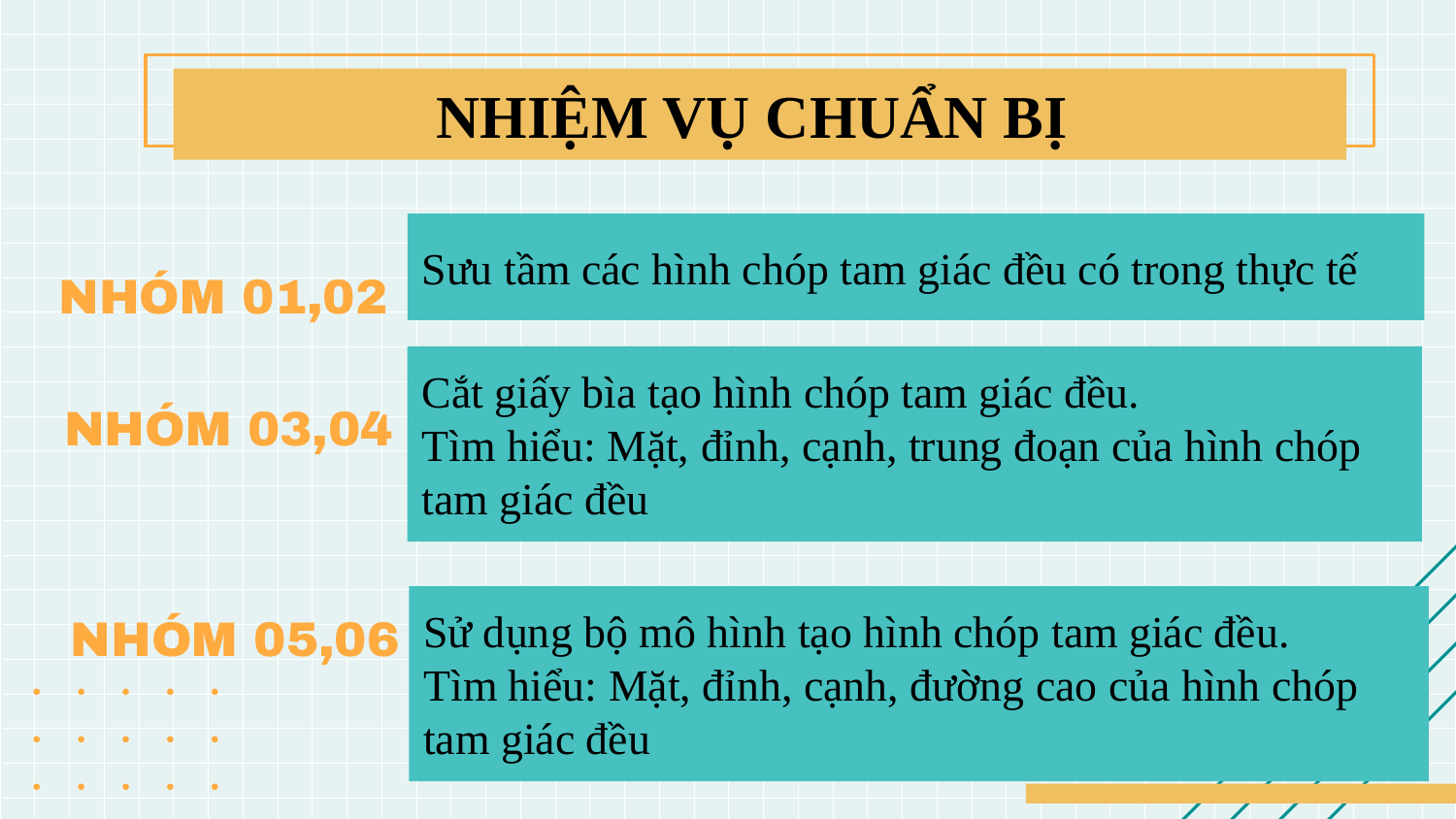

NHIỆM VỤ CHUẨN BỊ
# Sưu tầm các hình chóp tam giác đều có trong thực tế
NHÓM 01,02
Cắt giấy bìa tạo hình chóp tam giác đều.
Tìm hiểu: Mặt, đỉnh, cạnh, trung đoạn của hình chóp tam giác đều
NHÓM 03,04
Sử dụng bộ mô hình tạo hình chóp tam giác đều.
Tìm hiểu: Mặt, đỉnh, cạnh, đường cao của hình chóp tam giác đều
NHÓM 05,06